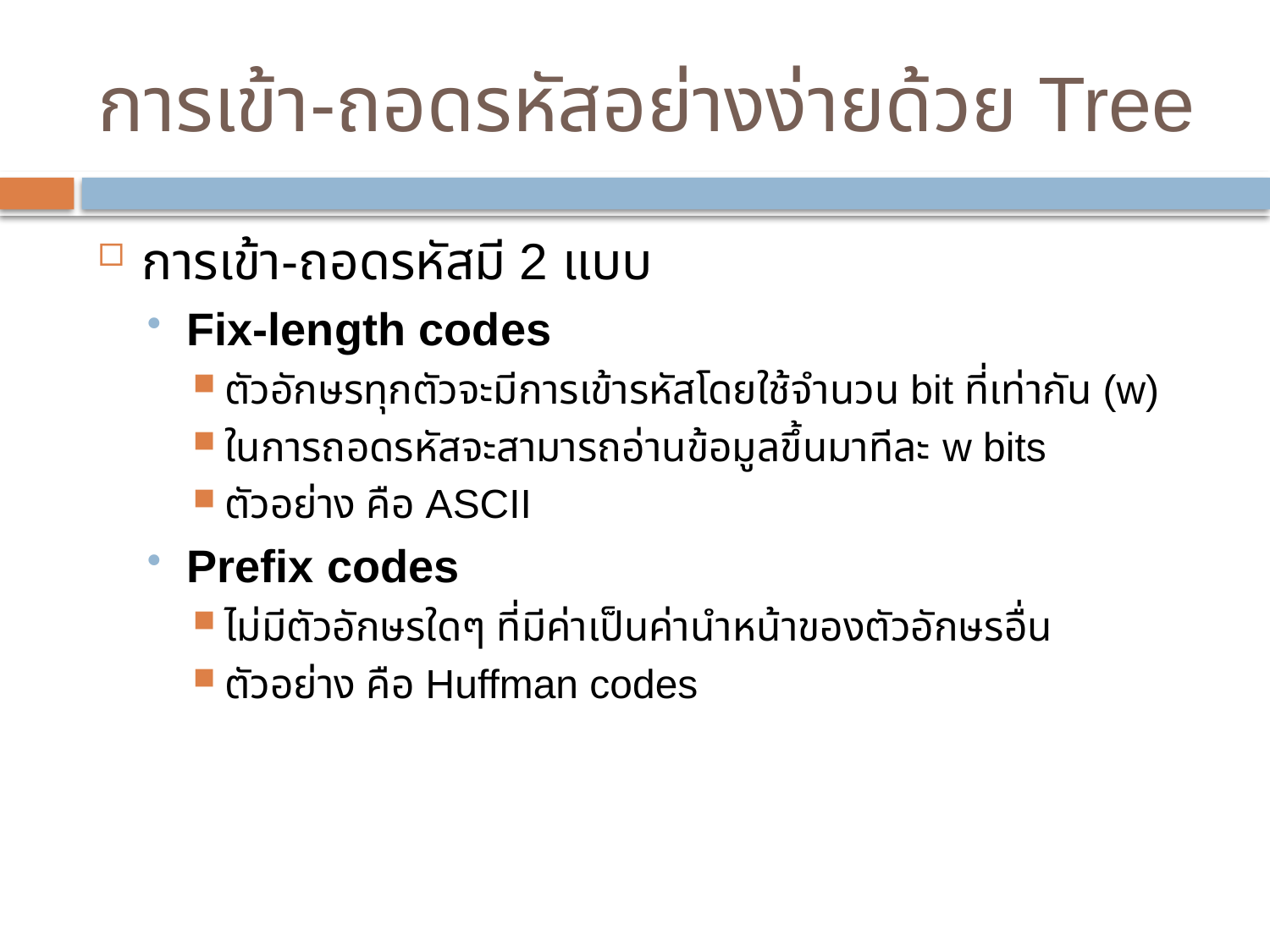

# การเข้า-ถอดรหัสอย่างง่ายด้วย Tree
การเข้า-ถอดรหัสมี 2 แบบ
Fix-length codes
ตัวอักษรทุกตัวจะมีการเข้ารหัสโดยใช้จำนวน bit ที่เท่ากัน (w)
ในการถอดรหัสจะสามารถอ่านข้อมูลขึ้นมาทีละ w bits
ตัวอย่าง คือ ASCII
Prefix codes
ไม่มีตัวอักษรใดๆ ที่มีค่าเป็นค่านำหน้าของตัวอักษรอื่น
ตัวอย่าง คือ Huffman codes